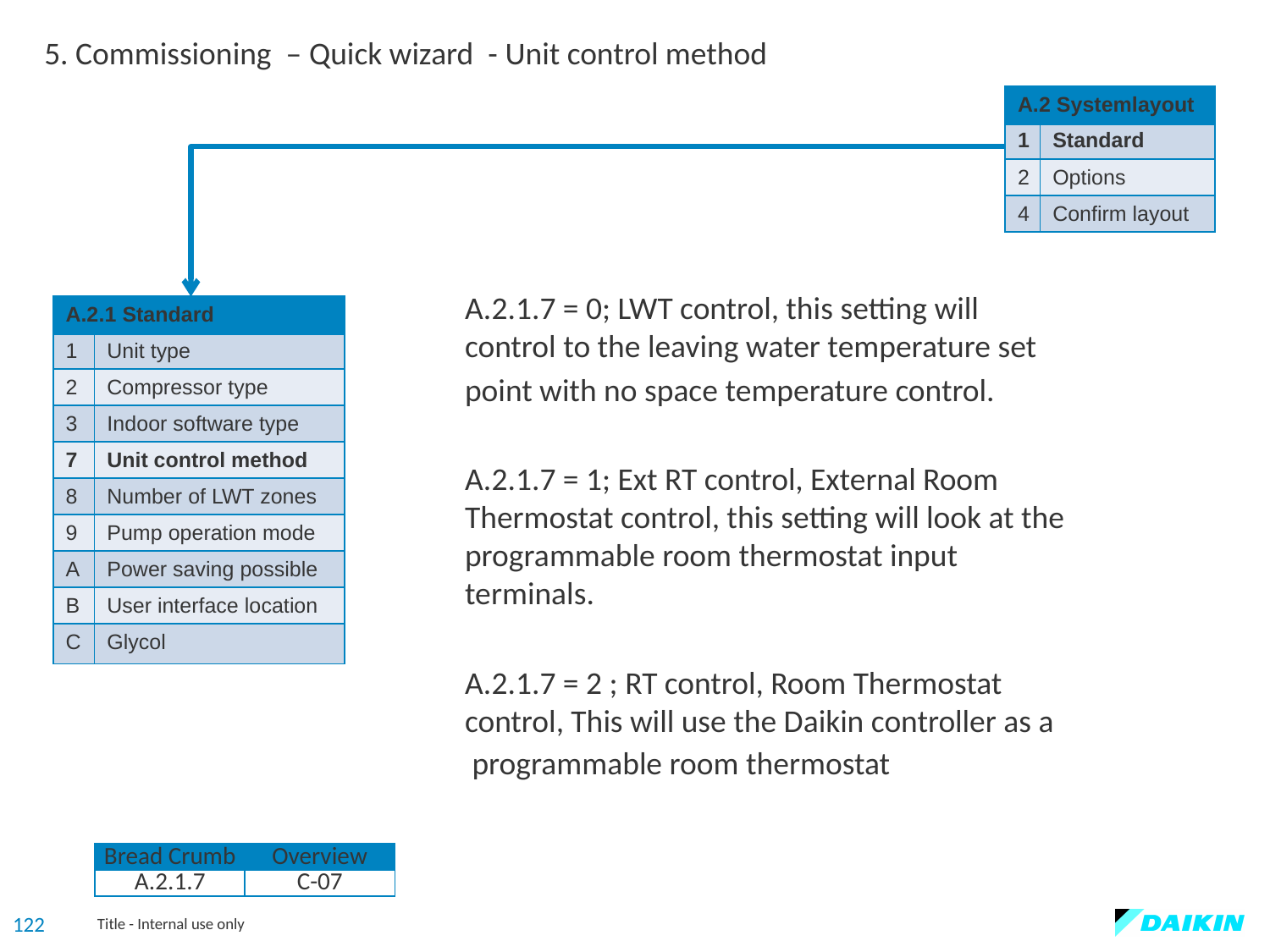

5. Commissioning  – Quick wizard  - Unit control method

| A.2 Systemlayout |  |
| --- | --- |
| 1 | Standard |
| 2 | Options |
| 4 | Confirm layout |

		A.2.1.7 = 0; LWT control, this setting will 		control to the leaving water temperature set
		point with no space temperature control.

		A.2.1.7 = 1; Ext RT control, External Room 		Thermostat control, this setting will look at the 		programmable room thermostat input 			terminals.

		A.2.1.7 = 2 ; RT control, Room Thermostat 		control, This will use the Daikin controller as a		 programmable room thermostat

| A.2.1 Standard |  |
| --- | --- |
| 1 | Unit type |
| 2 | Compressor type |
| 3 | Indoor software type |
| 7 | Unit control method |
| 8 | Number of LWT zones |
| 9 | Pump operation mode |
| A | Power saving possible |
| B | User interface location |
| C | Glycol |
| Bread Crumb | Overview |
| --- | --- |
| A.2.1.7 | C-07 |
122
Title - Internal use only